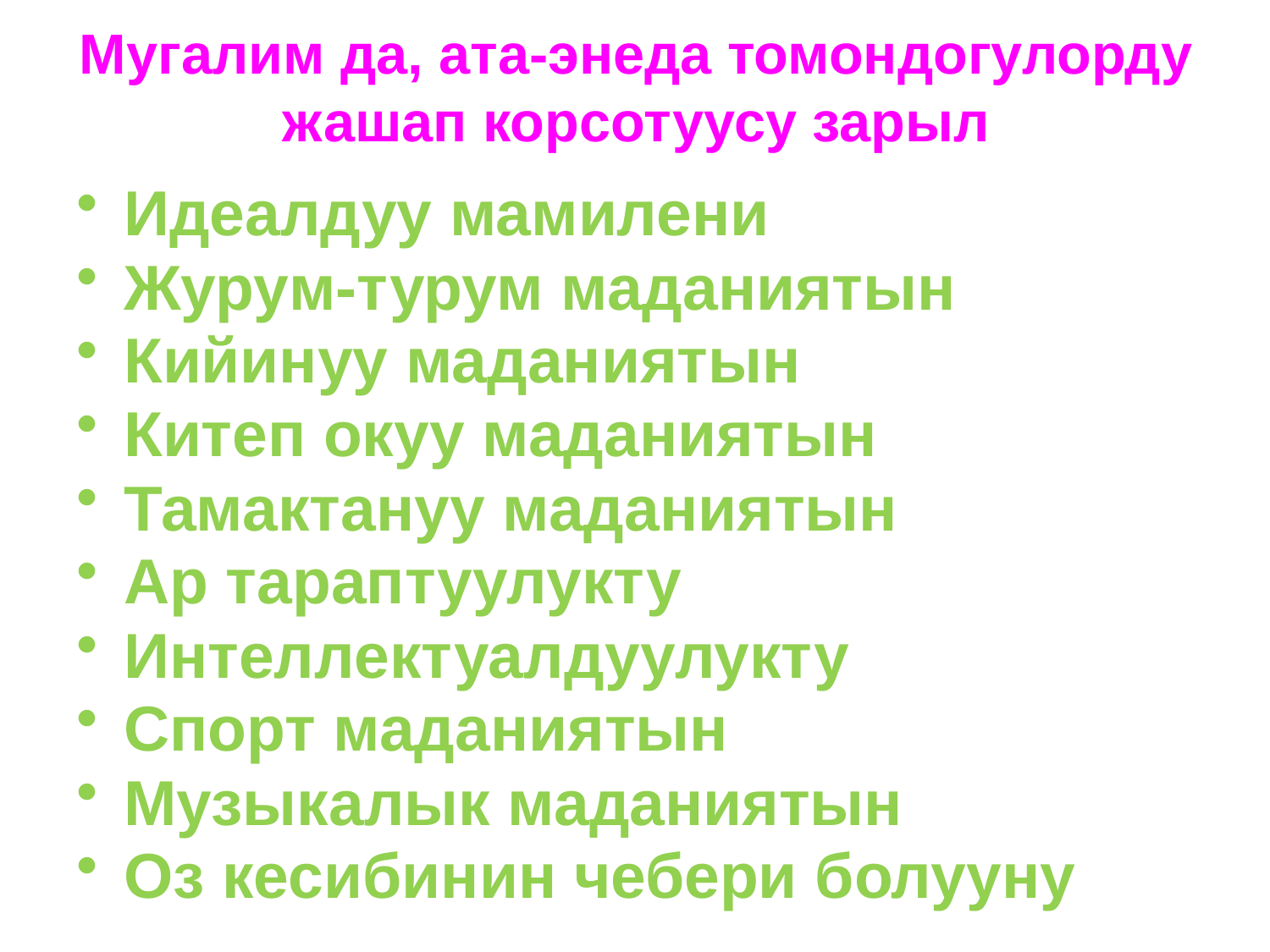

# Мугалим да, ата-энеда томондогулорду жашап корсотуусу зарыл
Идеалдуу мамилени
Журум-турум маданиятын
Кийинуу маданиятын
Китеп окуу маданиятын
Тамактануу маданиятын
Ар тараптуулукту
Интеллектуалдуулукту
Спорт маданиятын
Музыкалык маданиятын
Оз кесибинин чебери болууну